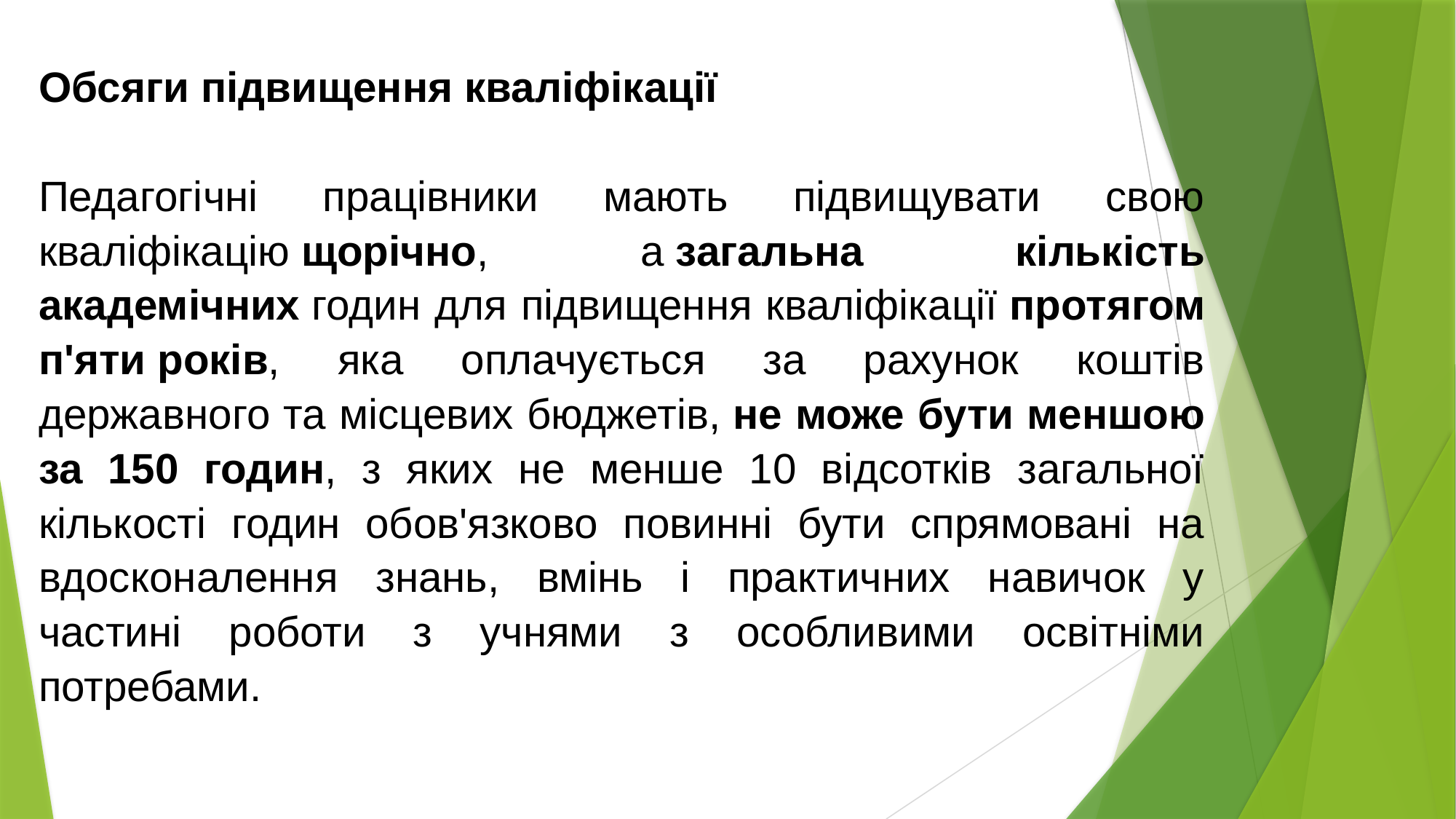

Обсяги підвищення кваліфікації

Педагогічні працівники мають підвищувати свою кваліфікацію щорічно, а загальна кількість академічних годин для підвищення кваліфікації протягом п'яти років, яка оплачується за рахунок коштів державного та місцевих бюджетів, не може бути меншою за 150 годин, з яких не менше 10 відсотків загальної кількості годин обов'язково повинні бути спрямовані на вдосконалення знань, вмінь і практичних навичок у частині роботи з учнями з особливими освітніми потребами.